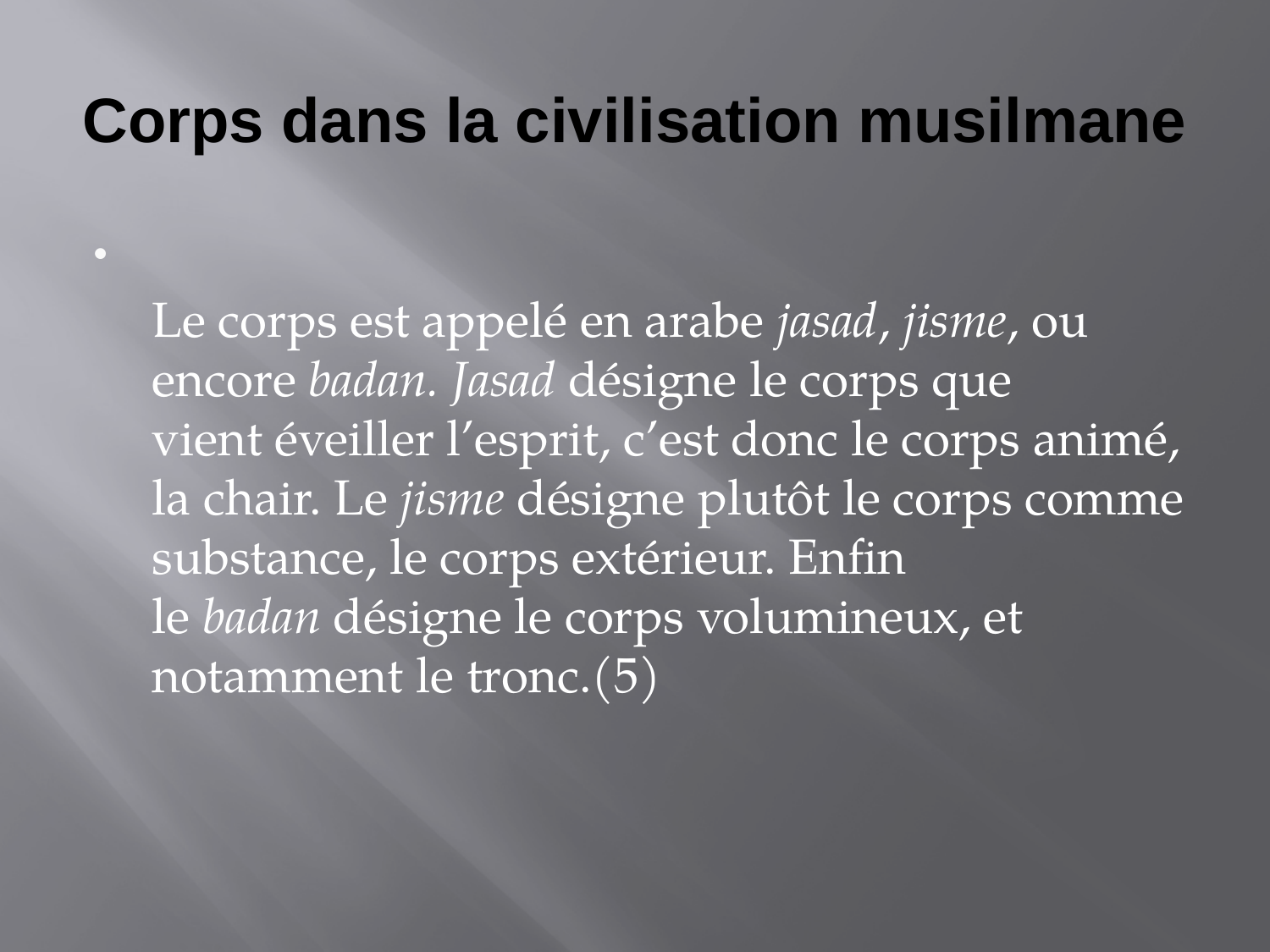

# Corps dans la civilisation musilmane
Le corps est appelé en arabe jasad, jisme, ou encore badan. Jasad désigne le corps que vient éveiller l’esprit, c’est donc le corps animé, la chair. Le jisme désigne plutôt le corps comme substance, le corps extérieur. Enfin le badan désigne le corps volumineux, et notamment le tronc.(5)